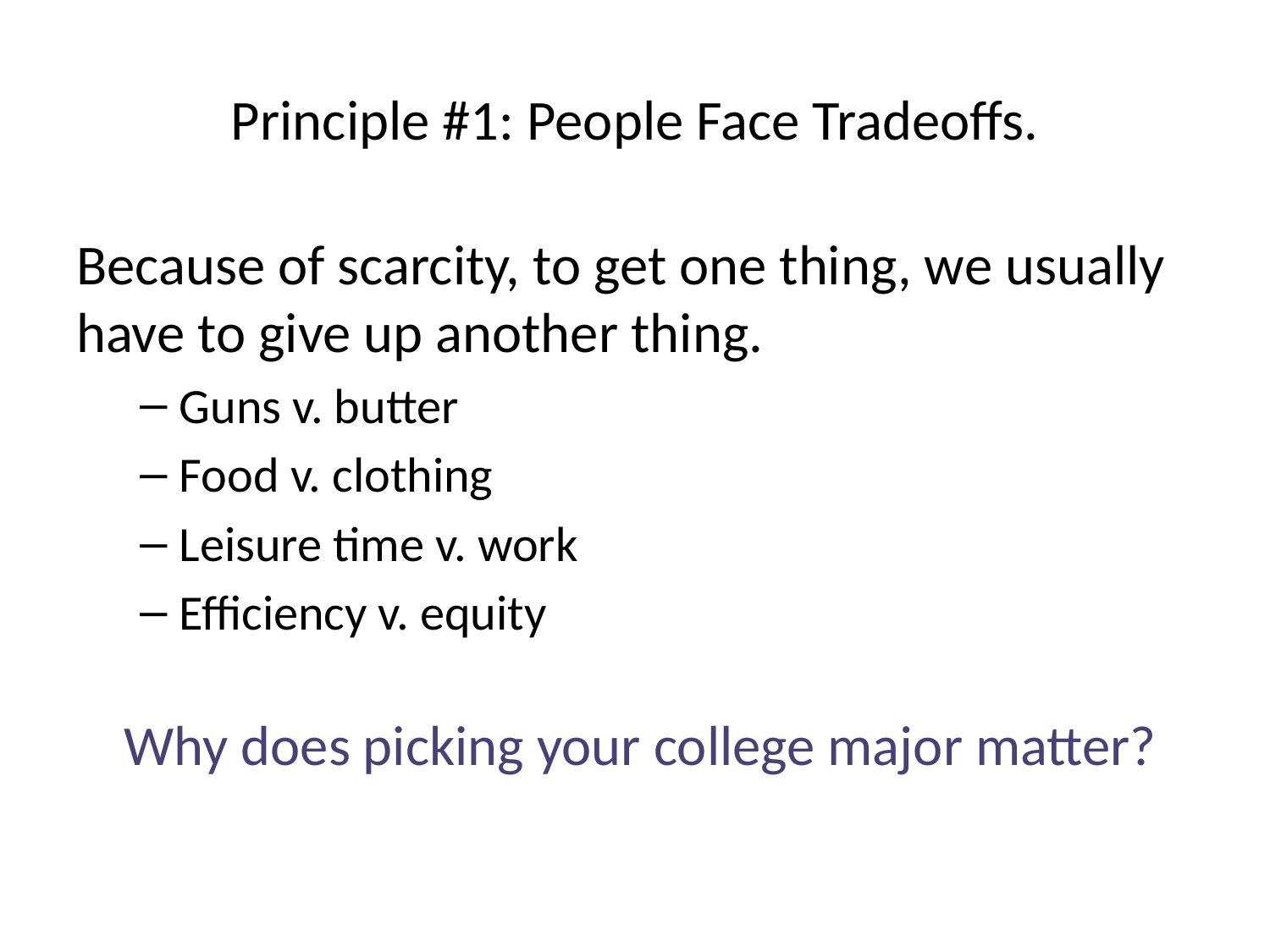

# Principle #1: People Face Tradeoffs.
Because of scarcity, to get one thing, we usually have to give up another thing.
Guns v. butter
Food v. clothing
Leisure time v. work
Efficiency v. equity
Why does picking your college major matter?